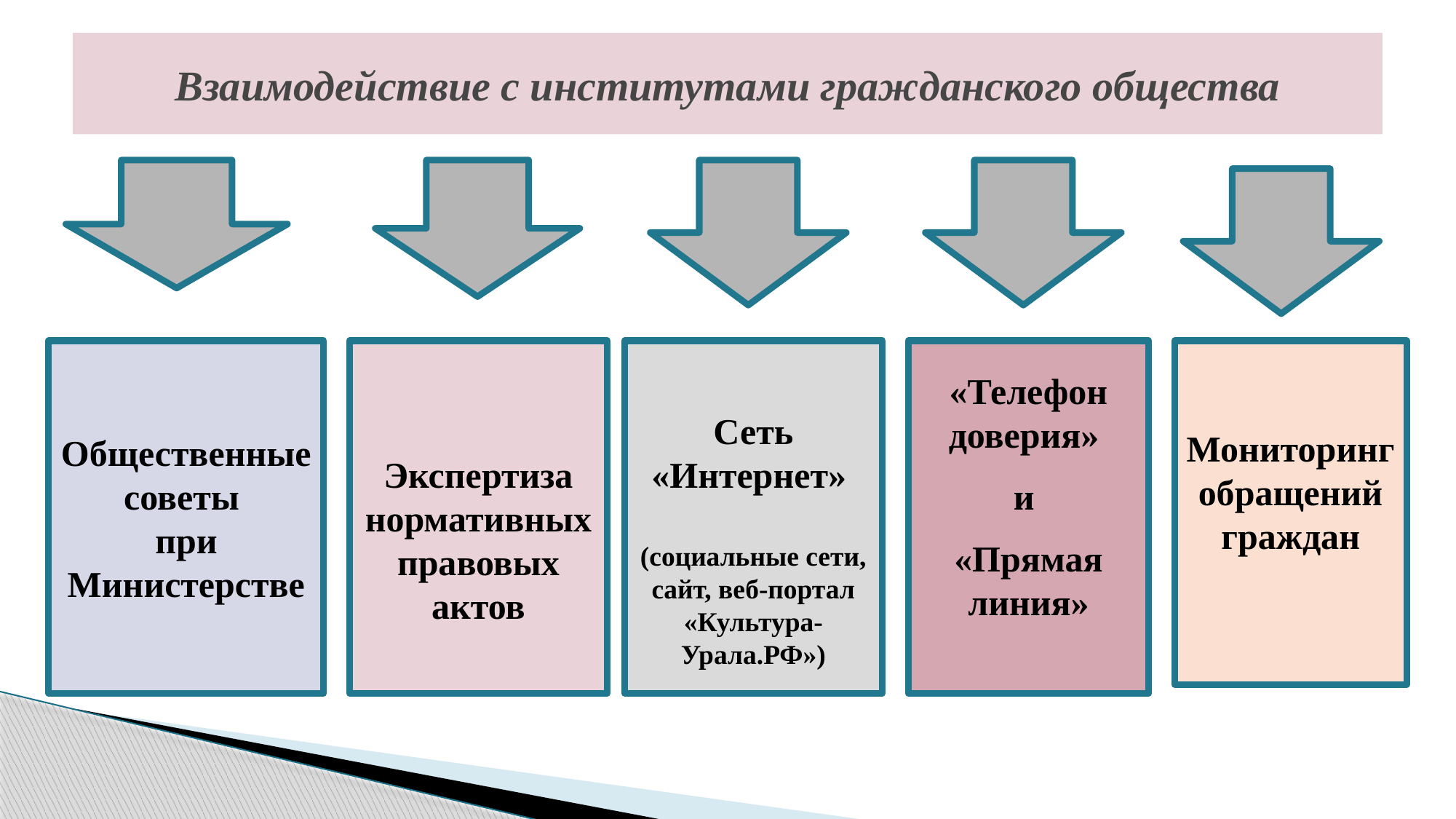

# Взаимодействие с институтами гражданского общества

Общественные советы
при Министерстве

Экспертиза нормативных правовых актов

Сеть «Интернет»

(социальные сети, сайт, веб-портал «Культура-Урала.РФ»)
«Телефон доверия»

и

«Прямая линия»

Мониторинг обращений граждан